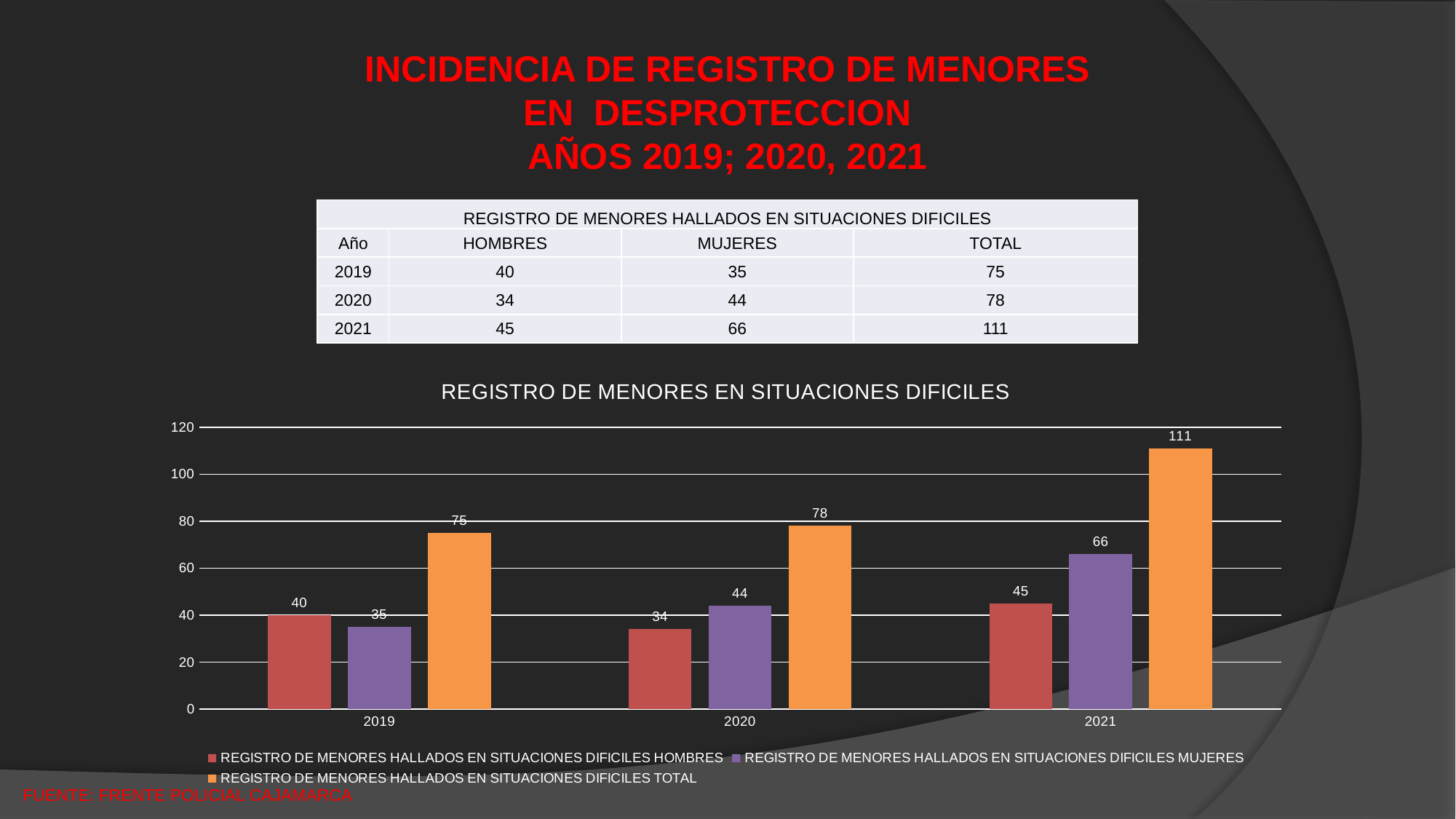

INCIDENCIA DE REGISTRO DE MENORES EN  DESPROTECCION
AÑOS 2019; 2020, 2021
| REGISTRO DE MENORES HALLADOS EN SITUACIONES DIFICILES |  |  |  |
| --- | --- | --- | --- |
| Año | HOMBRES | MUJERES | TOTAL |
| 2019 | 40 | 35 | 75 |
| 2020 | 34 | 44 | 78 |
| 2021 | 45 | 66 | 111 |

### Chart: REGISTRO DE MENORES EN SITUACIONES DIFICILES

| Category | REGISTRO DE MENORES HALLADOS EN SITUACIONES DIFICILES | REGISTRO DE MENORES HALLADOS EN SITUACIONES DIFICILES | REGISTRO DE MENORES HALLADOS EN SITUACIONES DIFICILES |
|---|---|---|---|
| 2019 | 40.0 | 35.0 | 75.0 |
| 2020 | 34.0 | 44.0 | 78.0 |
| 2021 | 45.0 | 66.0 | 111.0 |
FUENTE: FRENTE POLICIAL CAJAMARCA